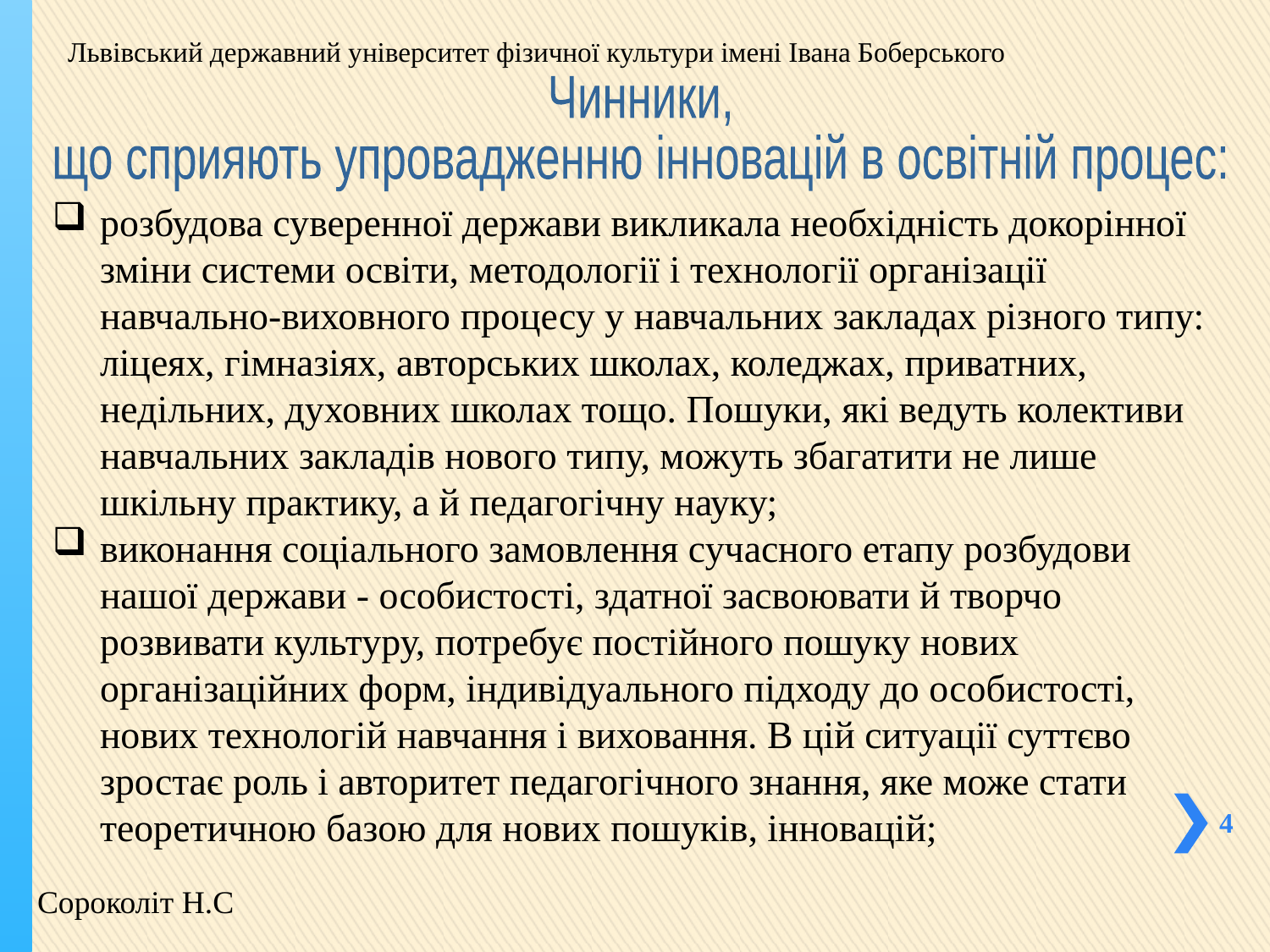

# Львівський державний університет фізичної культури імені Івана Боберського
Чинники,
що сприяють упровадженню інновацій в освітній процес:
розбудова суверенної держави викликала необхідність докорінної зміни системи освіти, методології і технології організації навчально-виховного процесу у навчальних закладах різного типу: ліцеях, гімназіях, авторських школах, коледжах, приватних, недільних, духовних школах тощо. Пошуки, які ведуть колективи навчальних закладів нового типу, можуть збагатити не лише шкільну практику, а й педагогічну науку;
виконання соціального замовлення сучасного етапу розбудови нашої держави - особистості, здатної засвоювати й творчо розвивати культуру, потребує постійного пошуку нових організаційних форм, індивідуального підходу до особистості, нових технологій навчання і виховання. В цій ситуації суттєво зростає роль і авторитет педагогічного знання, яке може стати теоретичною базою для нових пошуків, інновацій;

4
Сороколіт Н.С